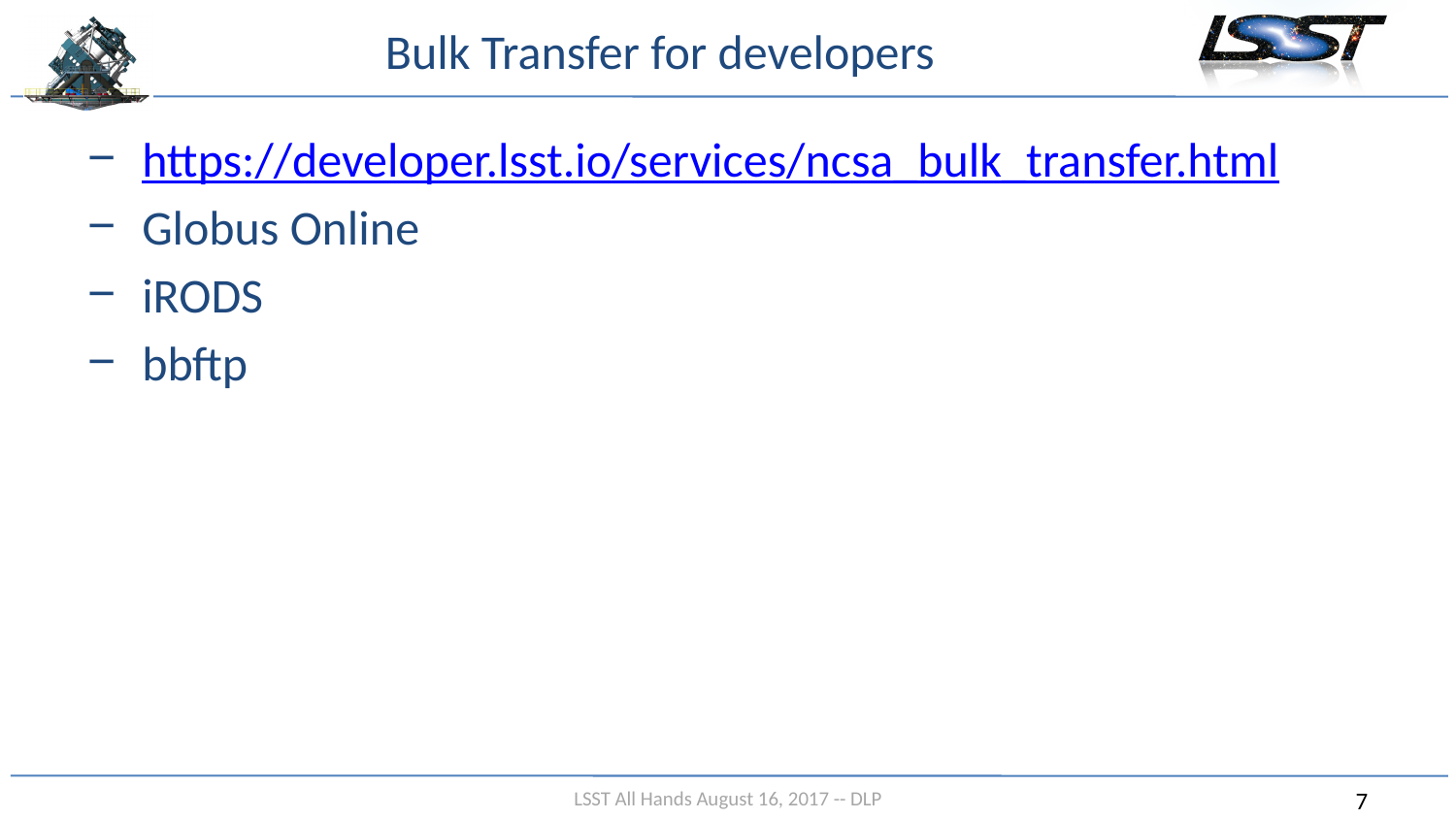

# Bulk Transfer for developers
https://developer.lsst.io/services/ncsa_bulk_transfer.html
Globus Online
iRODS
bbftp